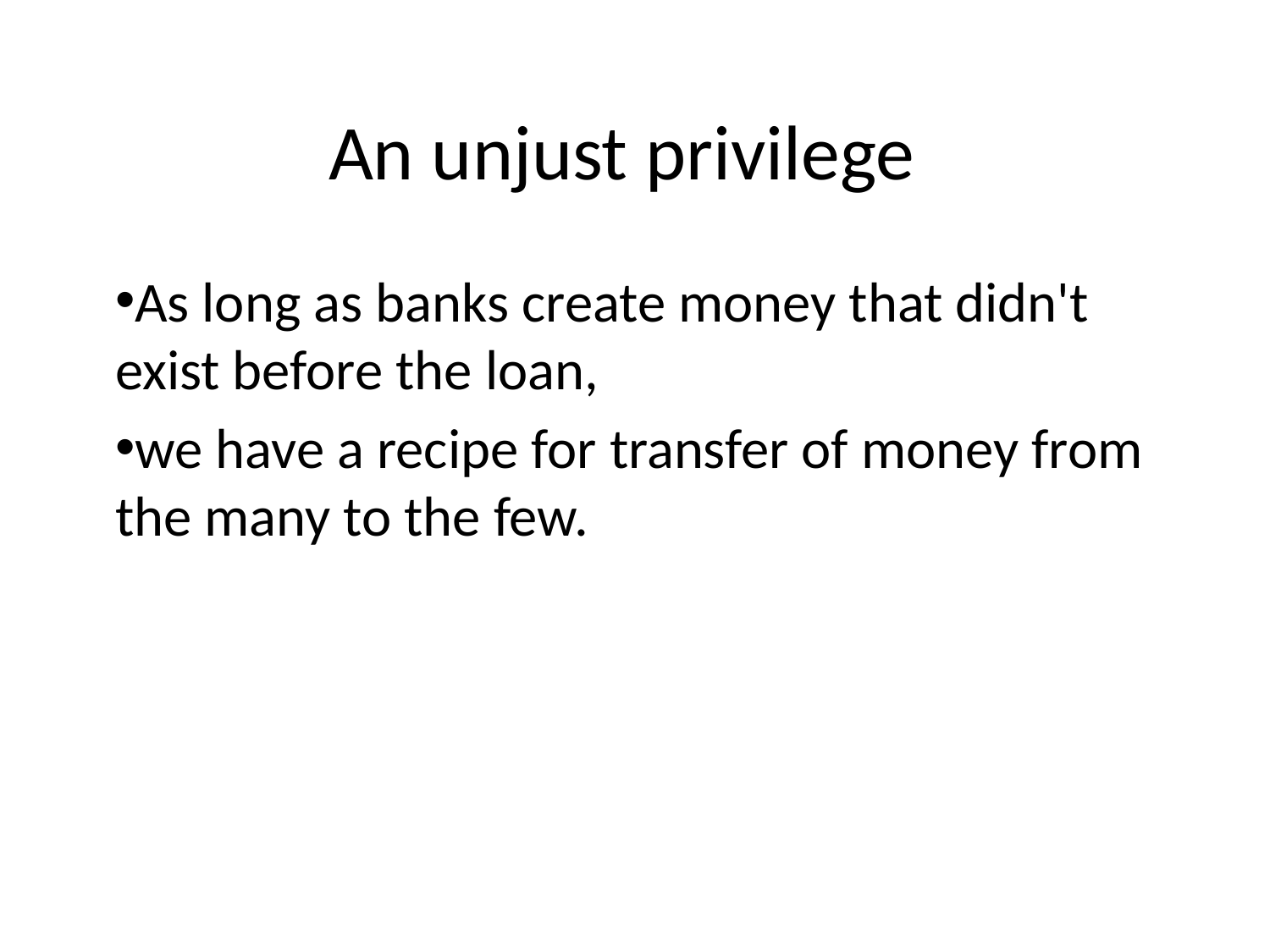

# An unjust privilege
As long as banks create money that didn't exist before the loan,
we have a recipe for transfer of money from the many to the few.